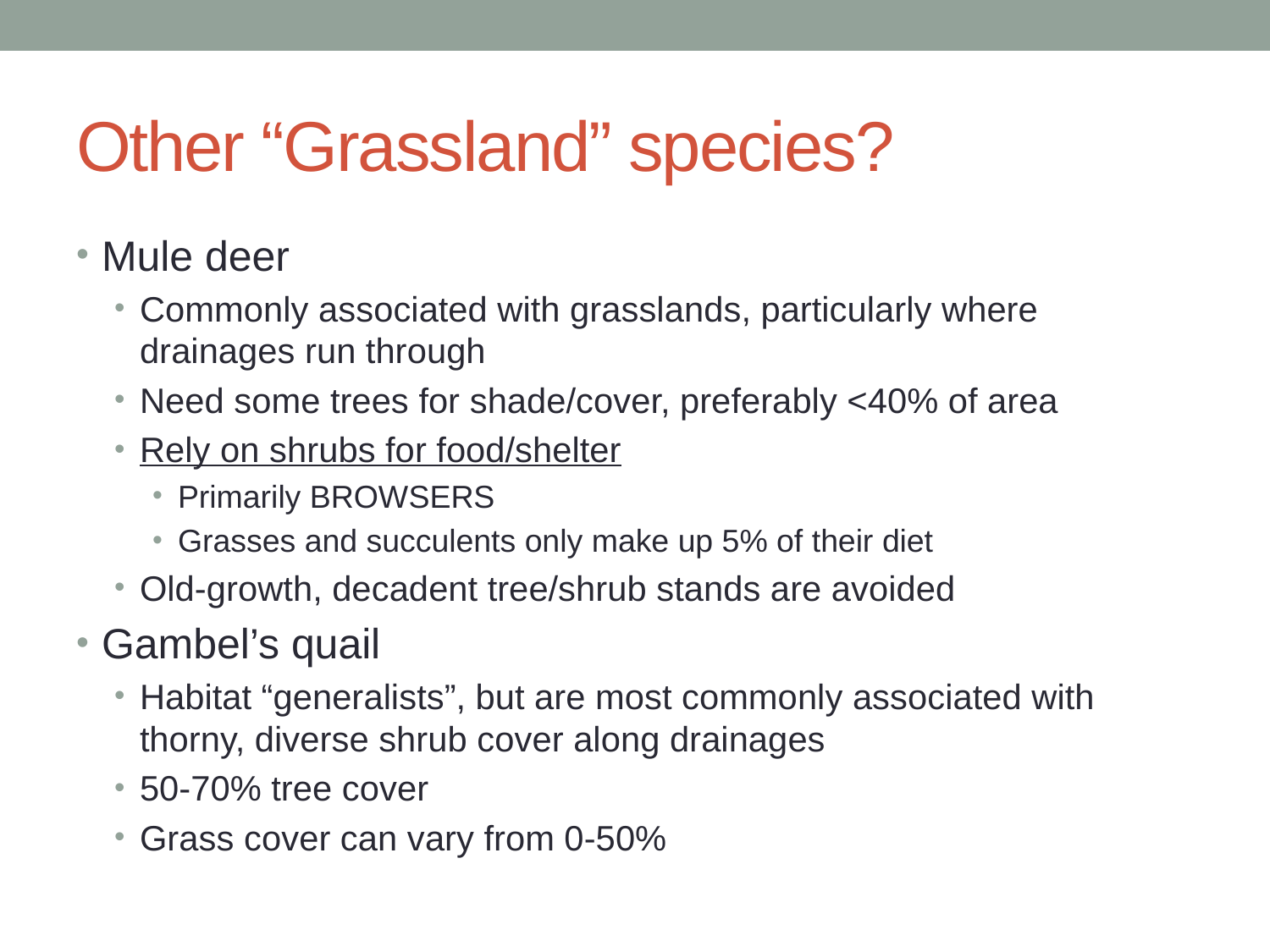

# Other “Grassland” species?
Mule deer
Commonly associated with grasslands, particularly where drainages run through
Need some trees for shade/cover, preferably <40% of area
Rely on shrubs for food/shelter
Primarily BROWSERS
Grasses and succulents only make up 5% of their diet
Old-growth, decadent tree/shrub stands are avoided
Gambel’s quail
Habitat “generalists”, but are most commonly associated with thorny, diverse shrub cover along drainages
50-70% tree cover
Grass cover can vary from 0-50%